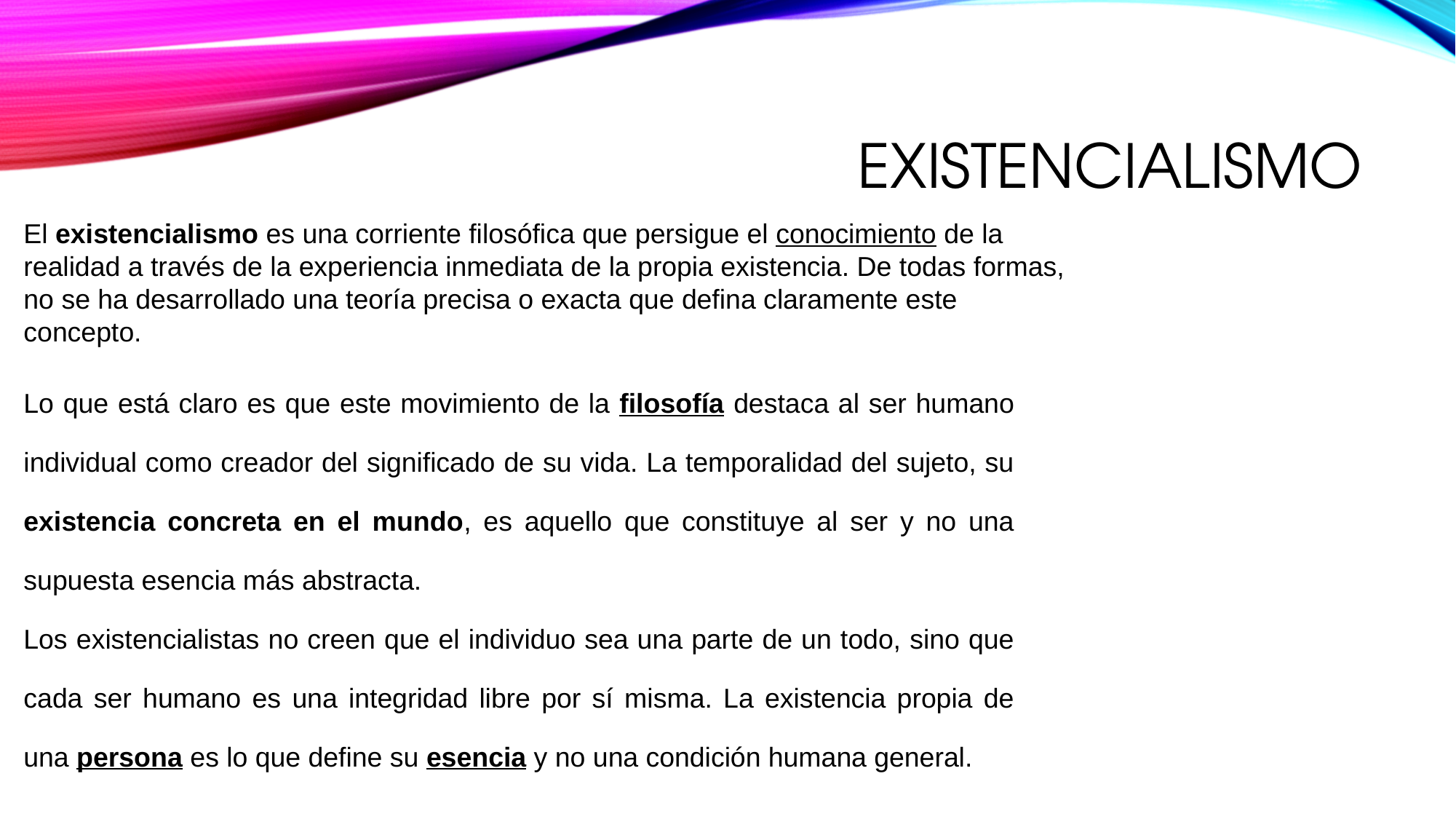

# Existencialismo
El existencialismo es una corriente filosófica que persigue el conocimiento de la realidad a través de la experiencia inmediata de la propia existencia. De todas formas, no se ha desarrollado una teoría precisa o exacta que defina claramente este concepto.
Lo que está claro es que este movimiento de la filosofía destaca al ser humano individual como creador del significado de su vida. La temporalidad del sujeto, su existencia concreta en el mundo, es aquello que constituye al ser y no una supuesta esencia más abstracta.
Los existencialistas no creen que el individuo sea una parte de un todo, sino que cada ser humano es una integridad libre por sí misma. La existencia propia de una persona es lo que define su esencia y no una condición humana general.